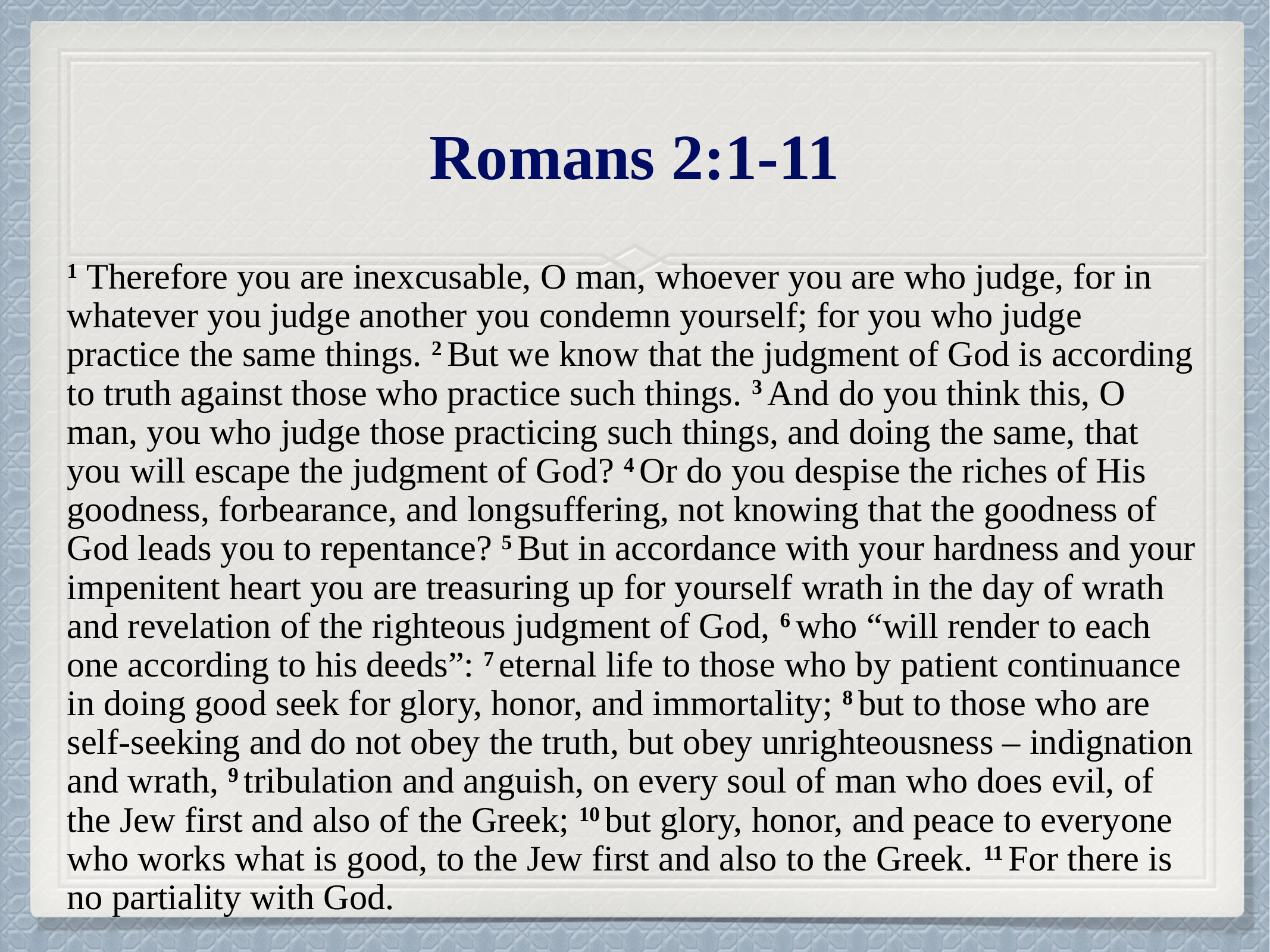

# Romans 2:1-11
1 Therefore you are inexcusable, O man, whoever you are who judge, for in whatever you judge another you condemn yourself; for you who judge practice the same things. 2 But we know that the judgment of God is according to truth against those who practice such things. 3 And do you think this, O man, you who judge those practicing such things, and doing the same, that you will escape the judgment of God? 4 Or do you despise the riches of His goodness, forbearance, and longsuffering, not knowing that the goodness of God leads you to repentance? 5 But in accordance with your hardness and your impenitent heart you are treasuring up for yourself wrath in the day of wrath and revelation of the righteous judgment of God, 6 who “will render to each one according to his deeds”: 7 eternal life to those who by patient continuance in doing good seek for glory, honor, and immortality; 8 but to those who are self-seeking and do not obey the truth, but obey unrighteousness – indignation and wrath, 9 tribulation and anguish, on every soul of man who does evil, of the Jew first and also of the Greek; 10 but glory, honor, and peace to everyone who works what is good, to the Jew first and also to the Greek. 11 For there is no partiality with God.